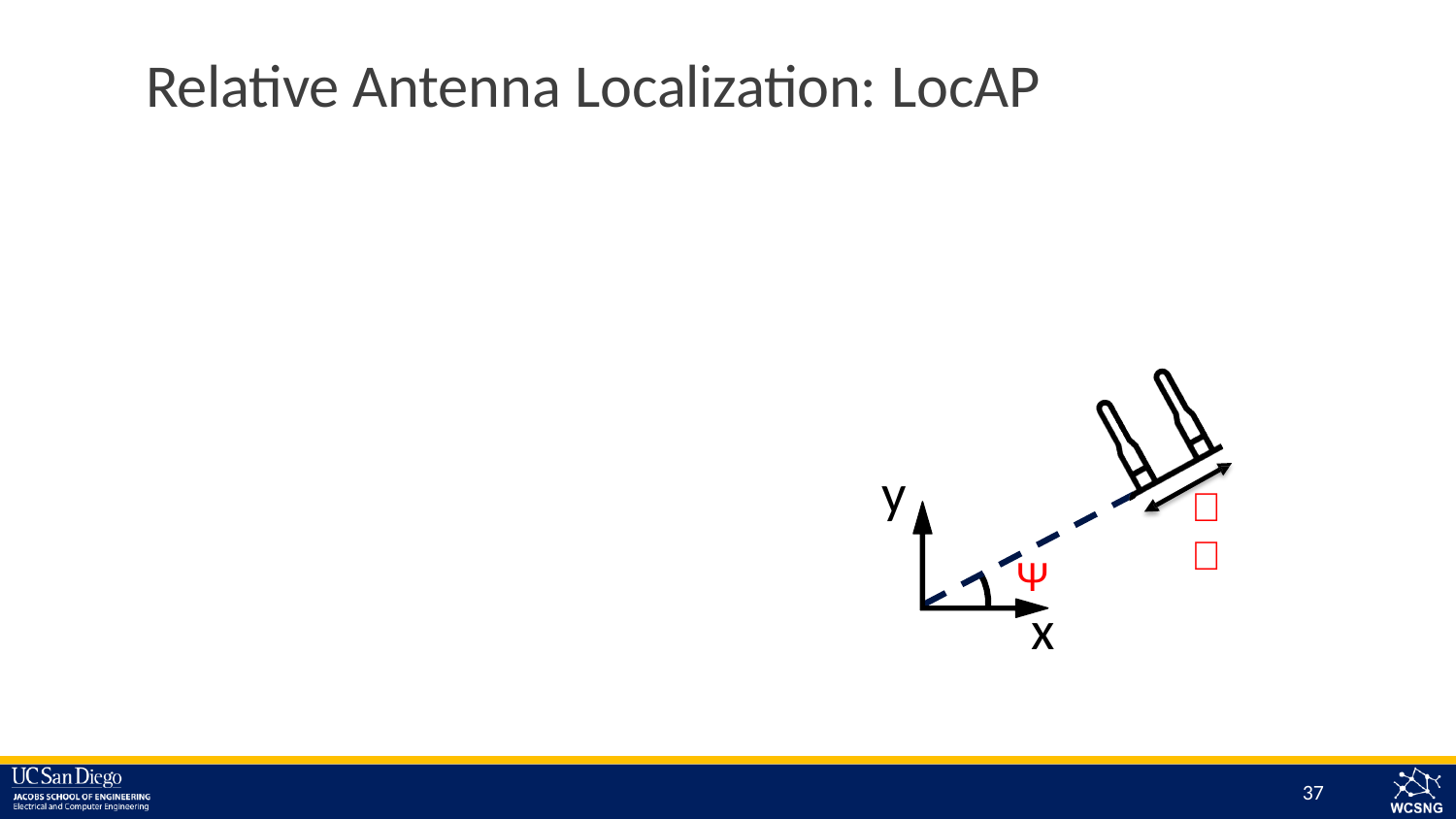

# Relative Antenna Localization: LocAP

y

𝑑

Ψ
x
37